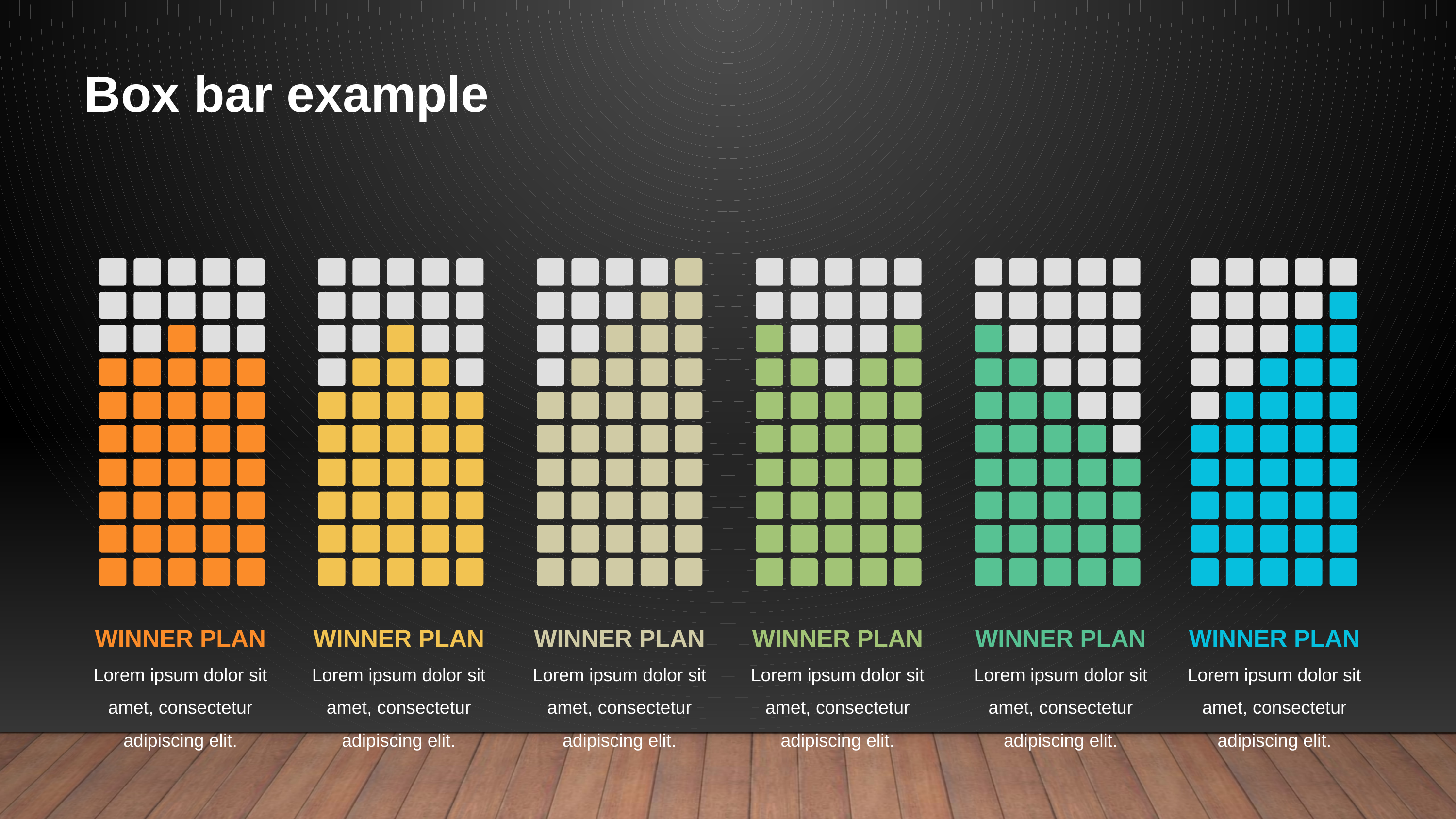

Box bar example

WINNER PLAN
WINNER PLAN
WINNER PLAN
WINNER PLAN
WINNER PLAN
WINNER PLAN
Lorem ipsum dolor sit amet, consectetur adipiscing elit.
Lorem ipsum dolor sit amet, consectetur adipiscing elit.
Lorem ipsum dolor sit amet, consectetur adipiscing elit.
Lorem ipsum dolor sit amet, consectetur adipiscing elit.
Lorem ipsum dolor sit amet, consectetur adipiscing elit.
Lorem ipsum dolor sit amet, consectetur adipiscing elit.